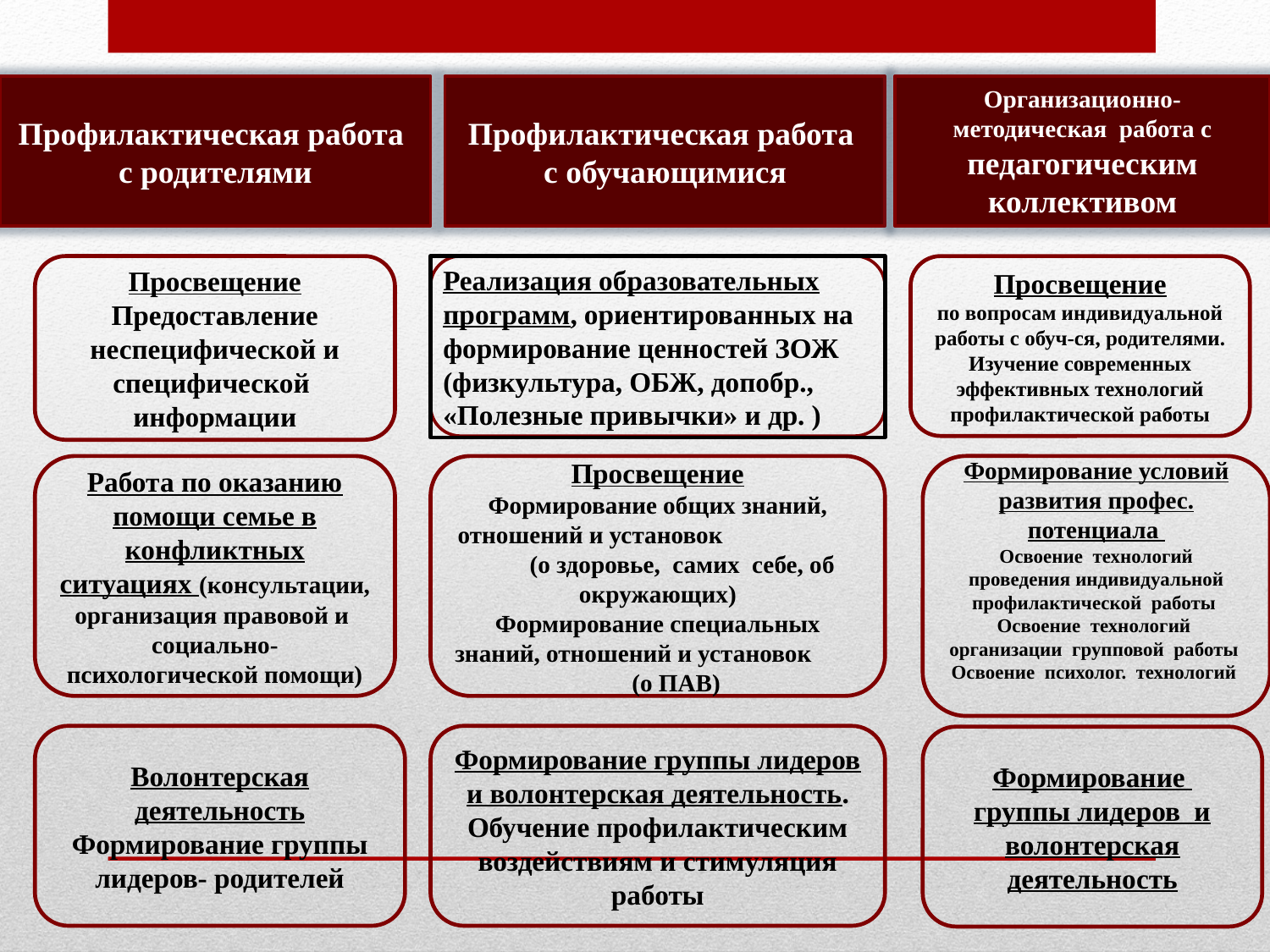

#
Профилактическая работа
с родителями
Профилактическая работа
с обучающимися
Организационно-методическая  работа с педагогическим коллективом
Просвещение
Предоставление неспецифической и специфической  информации

Реализация образовательных программ, ориентированных на формирование ценностей ЗОЖ  (физкультура, ОБЖ, допобр., «Полезные привычки» и др. )

Просвещение
по вопросам индивидуальной работы с обуч-ся, родителями.
Изучение современных эффективных технологий профилактической работы

Формирование условий развития профес. потенциала
Освоение  технологий проведения индивидуальной профилактической  работы
Освоение  технологий  организации  групповой  работы
Освоение  психолог.  технологий

Работа по оказанию помощи семье в конфликтных ситуациях (консультации, организация правовой и  социально-психологической помощи)
Просвещение
Формирование общих знаний, отношений и установок                               (о здоровье,  самих  себе, об окружающих)
Формирование специальных знаний, отношений и установок               (о ПАВ)
Волонтерская деятельность
Формирование группы лидеров- родителей
Формирование группы лидеров и волонтерская деятельность. Обучение профилактическим воздействиям и стимуляция работы
Формирование  группы лидеров  и волонтерская деятельность